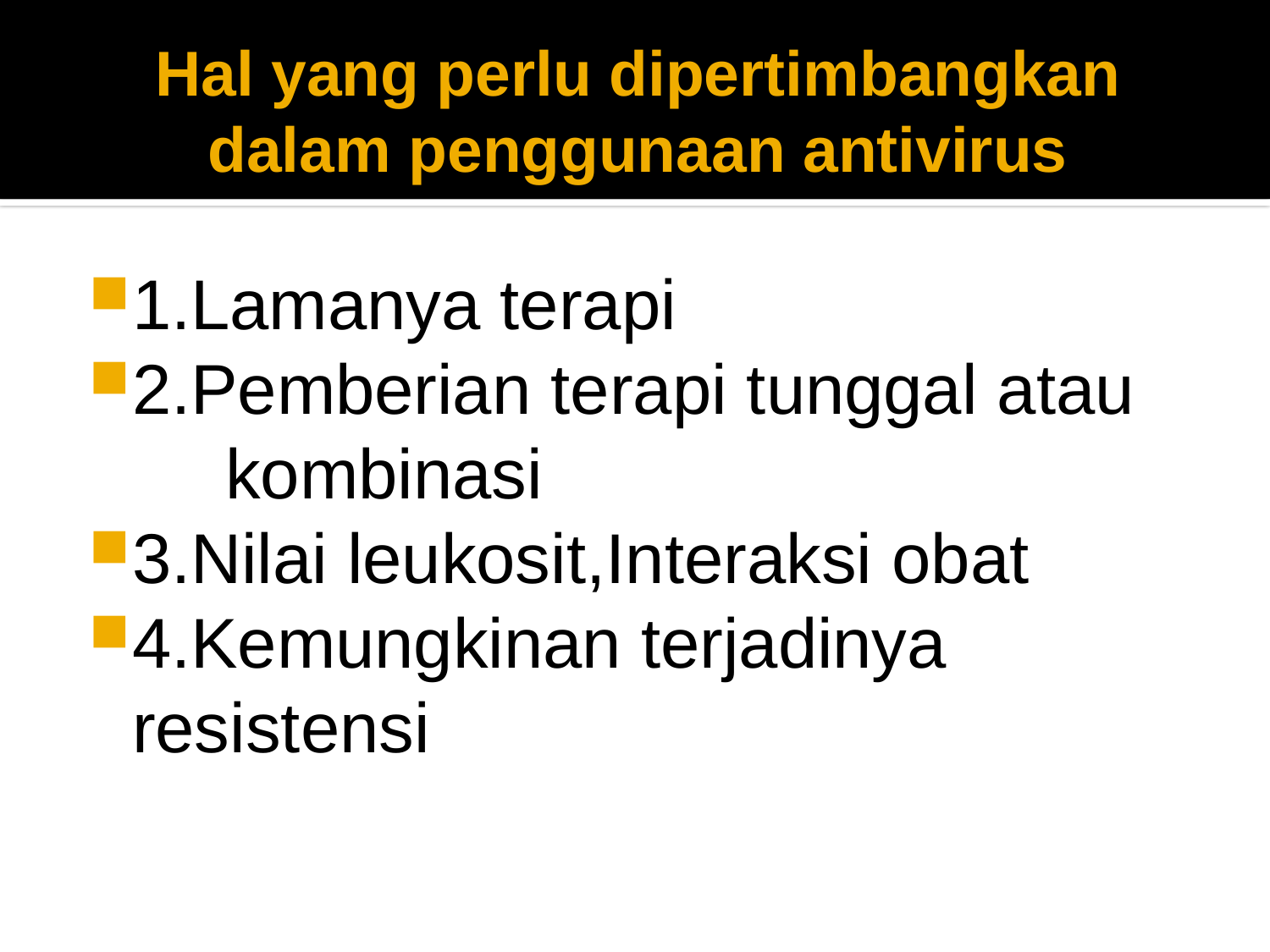

# Hal yang perlu dipertimbangkan dalam penggunaan antivirus
1.Lamanya terapi
2.Pemberian terapi tunggal atau
       kombinasi
3.Nilai leukosit,Interaksi obat
4.Kemungkinan terjadinya resistensi